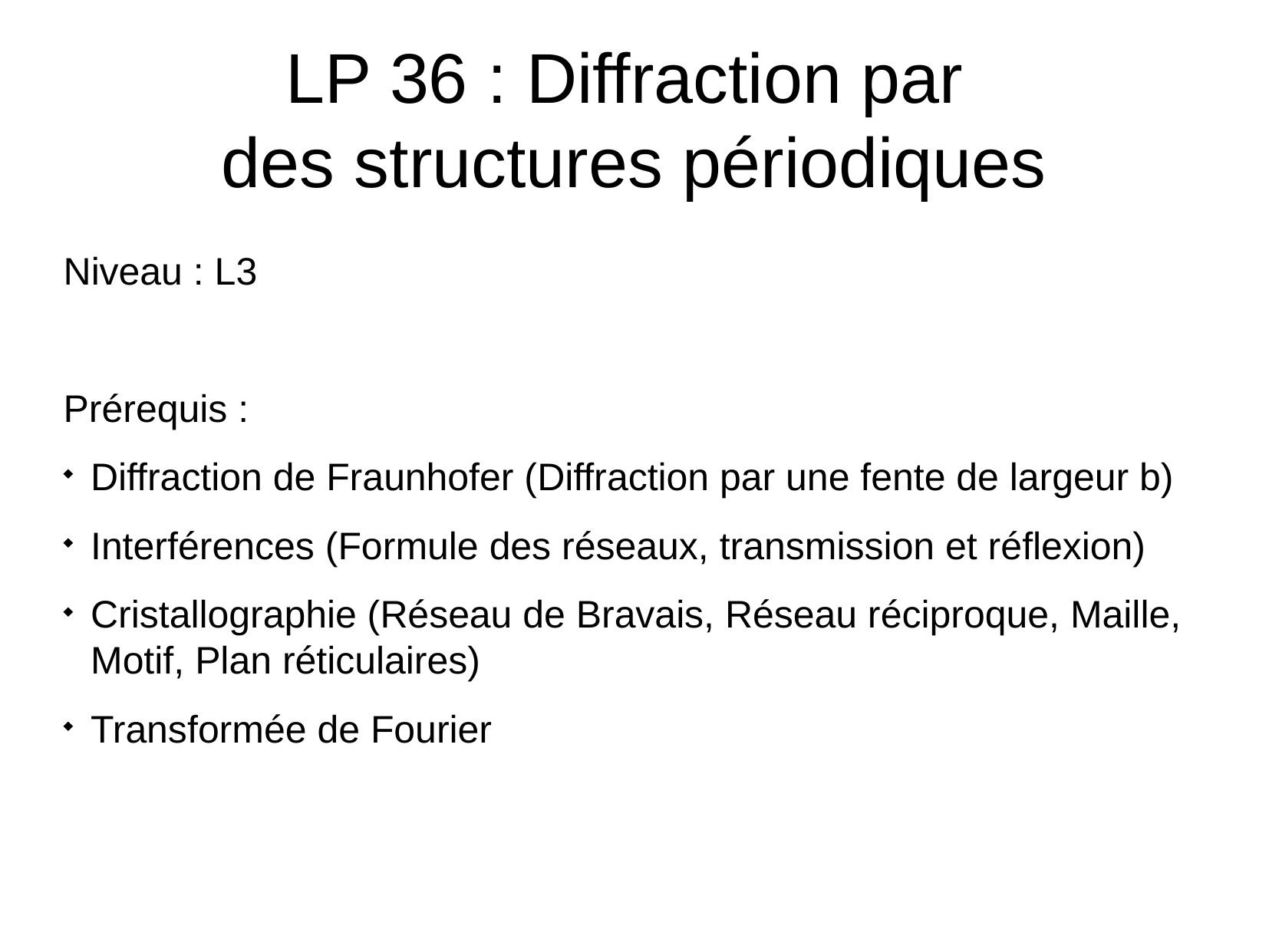

LP 36 : Diffraction par
des structures périodiques
Niveau : L3

Prérequis :
Diffraction de Fraunhofer (Diffraction par une fente de largeur b)
Interférences (Formule des réseaux, transmission et réflexion)
Cristallographie (Réseau de Bravais, Réseau réciproque, Maille, Motif, Plan réticulaires)
Transformée de Fourier